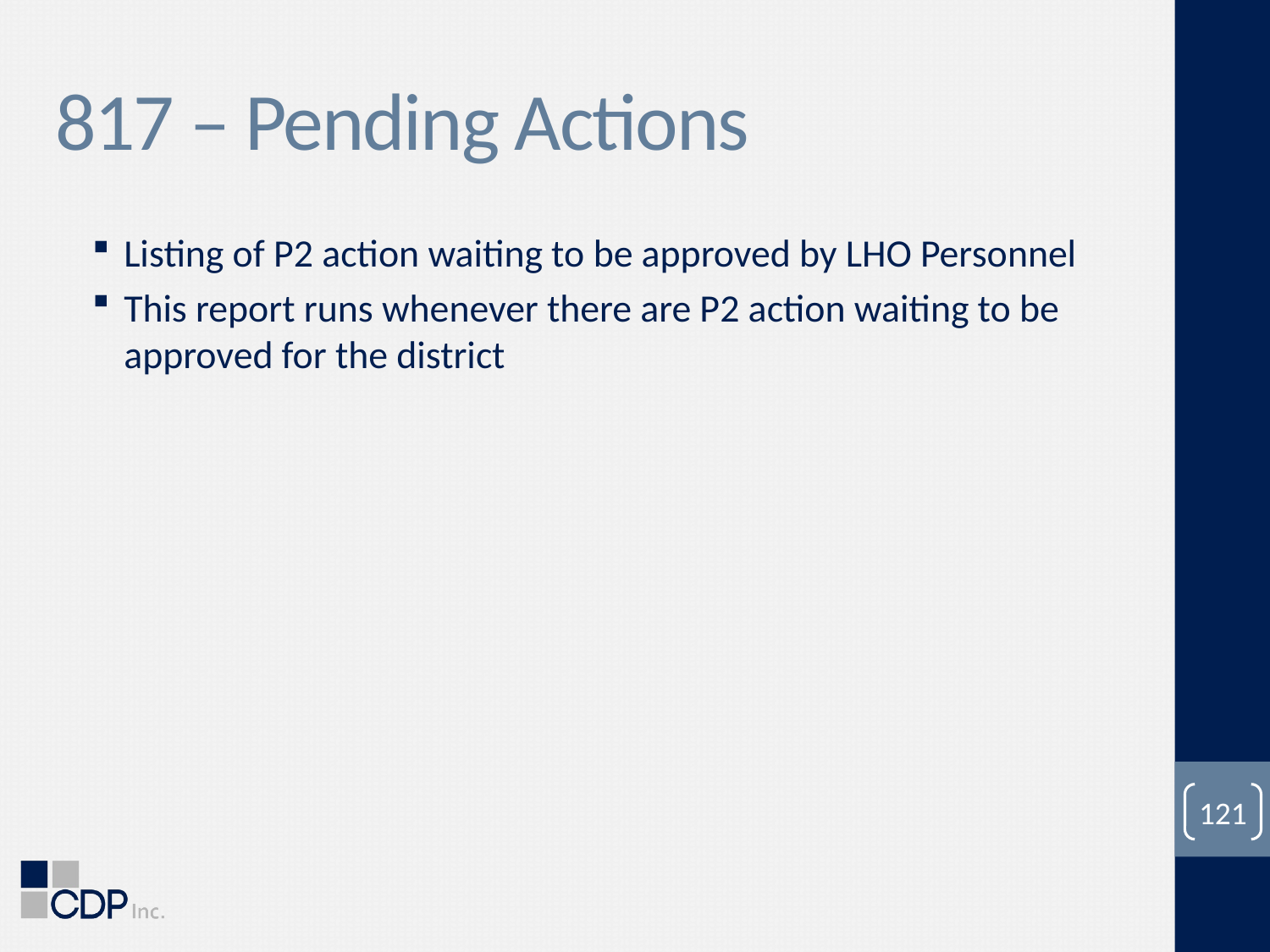

# 817 – Pending Actions
Listing of P2 action waiting to be approved by LHO Personnel
This report runs whenever there are P2 action waiting to be approved for the district
121